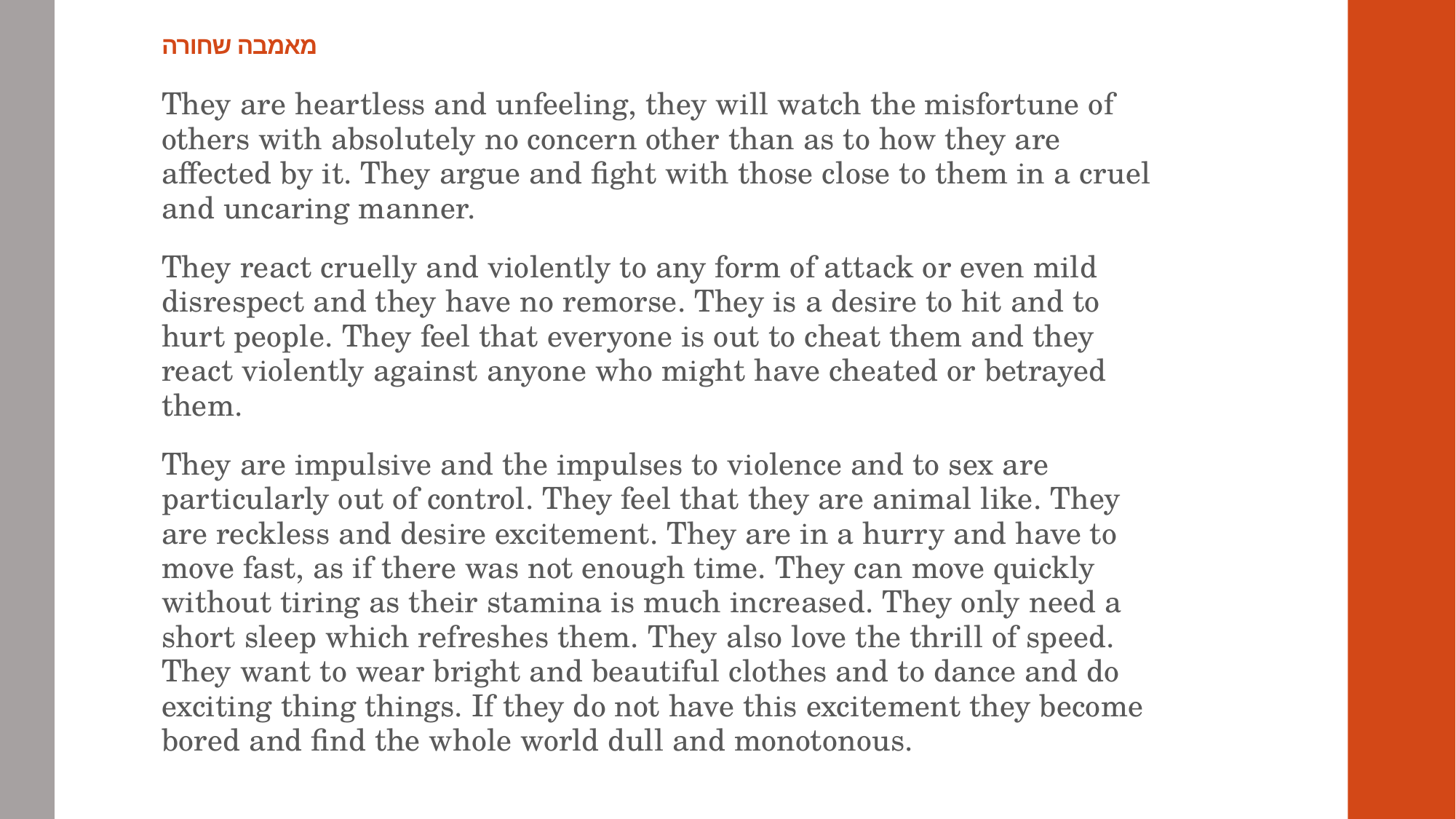

# מאמבה שחורה
They are heartless and unfeeling, they will watch the misfortune of others with absolutely no concern other than as to how they are affected by it. They argue and fight with those close to them in a cruel and uncaring manner.
They react cruelly and violently to any form of attack or even mild disrespect and they have no remorse. They is a desire to hit and to hurt people. They feel that everyone is out to cheat them and they react violently against anyone who might have cheated or betrayed them.
They are impulsive and the impulses to violence and to sex are particularly out of control. They feel that they are animal like. They are reckless and desire excitement. They are in a hurry and have to move fast, as if there was not enough time. They can move quickly without tiring as their stamina is much increased. They only need a short sleep which refreshes them. They also love the thrill of speed. They want to wear bright and beautiful clothes and to dance and do exciting thing things. If they do not have this excitement they become bored and find the whole world dull and monotonous.